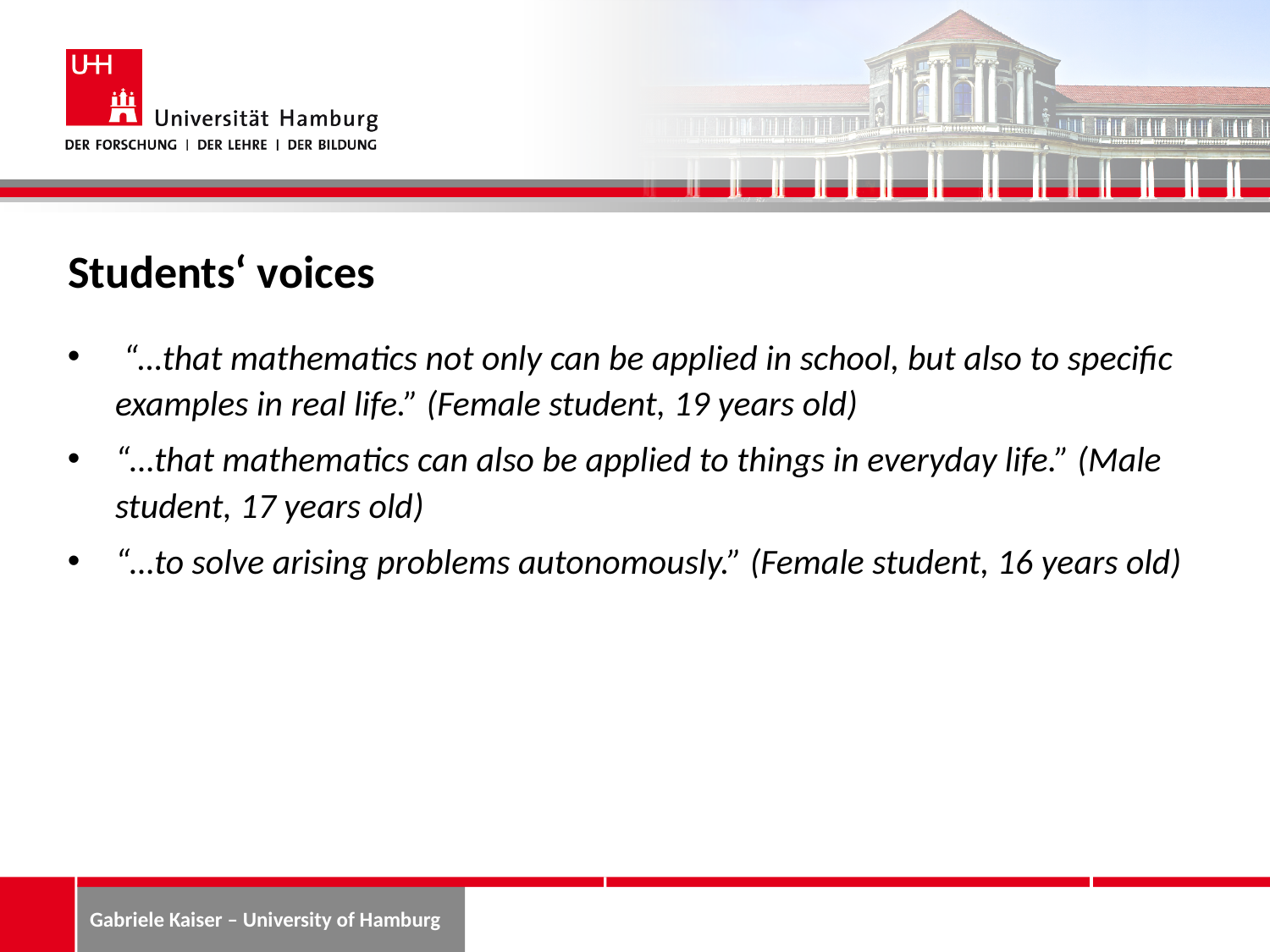

# Students‘ voices
 “…that mathematics not only can be applied in school, but also to specific examples in real life.” (Female student, 19 years old)
“…that mathematics can also be applied to things in everyday life.” (Male student, 17 years old)
“…to solve arising problems autonomously.” (Female student, 16 years old)